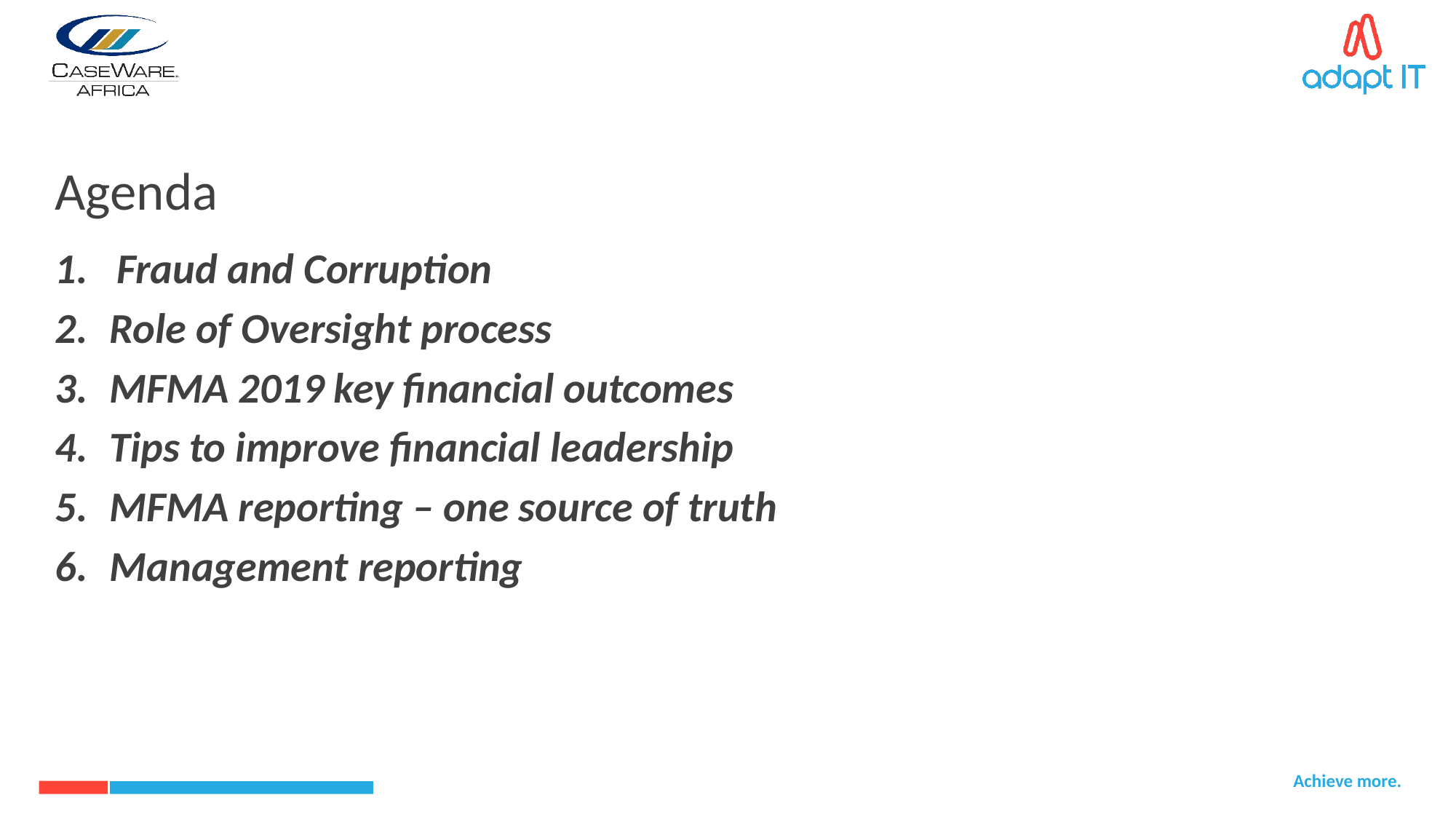

# Agenda
Fraud and Corruption
Role of Oversight process
MFMA 2019 key financial outcomes
Tips to improve financial leadership
MFMA reporting – one source of truth
Management reporting